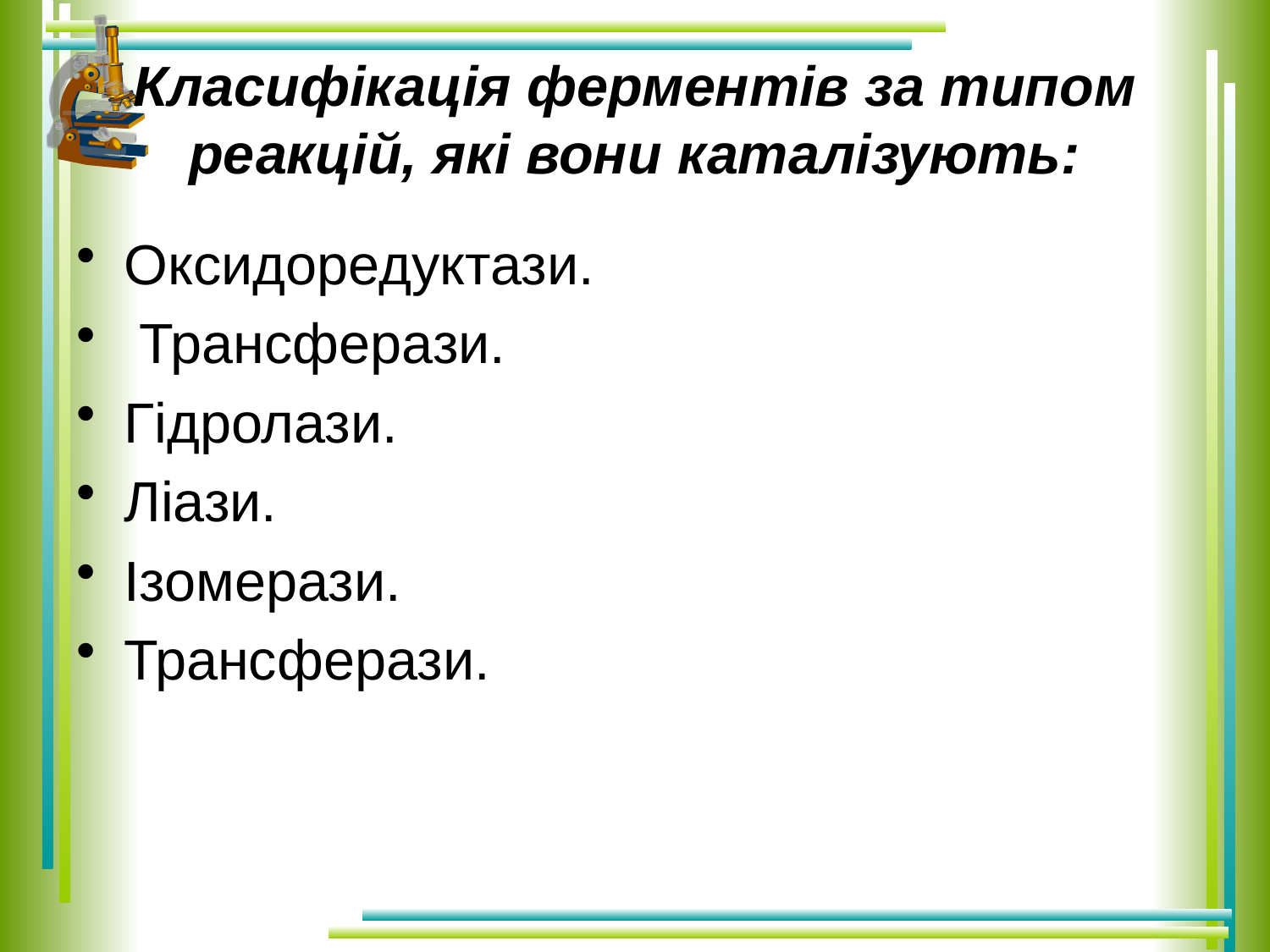

# Класифікація ферментів за типом реакцій, які вони каталізують:
Оксидоредуктази.
 Трансферази.
Гідролази.
Ліази.
Ізомерази.
Трансферази.